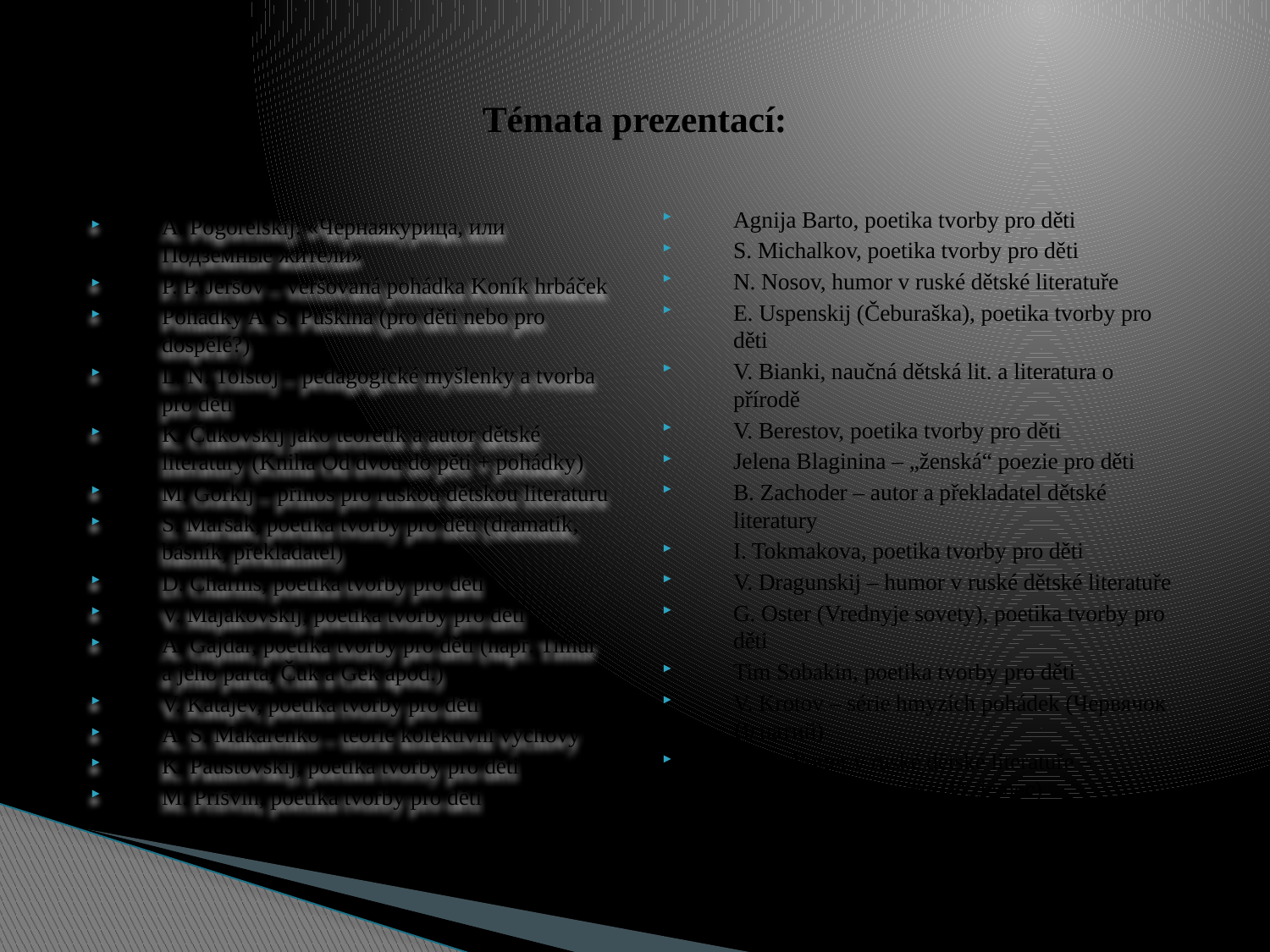

# Témata prezentací:
Agnija Barto, poetika tvorby pro děti
S. Michalkov, poetika tvorby pro děti
N. Nosov, humor v ruské dětské literatuře
E. Uspenskij (Čeburaška), poetika tvorby pro děti
V. Bianki, naučná dětská lit. a literatura o přírodě
V. Berestov, poetika tvorby pro děti
Jelena Blaginina – „ženská“ poezie pro děti
B. Zachoder – autor a překladatel dětské literatury
I. Tokmakova, poetika tvorby pro děti
V. Dragunskij – humor v ruské dětské literatuře
G. Oster (Vrednyje sovety), poetika tvorby pro děti
Tim Sobakin, poetika tvorby pro děti
V. Krotov – série hmyzích pohádek (Червячок Игнатий)
Harry Potter v ruské dětské literatuře – napodobeniny a satira (D. Jemec)
A. Pogorelskij: «Чернаякурица, или Подземные жители»
P. P. Jeršov – veršovaná pohádka Koník hrbáček
Pohádky A. S. Puškina (pro děti nebo pro dospělé?)
L. N. Tolstoj – pedagogické myšlenky a tvorba pro děti
K. Čukovskij jako teoretik a autor dětské literatury (Kniha Od dvou do pěti + pohádky)
M. Gorkij – přínos pro ruskou dětskou literaturu
S. Maršak, poetika tvorby pro děti (dramatik, básník, překladatel)
D. Charms, poetika tvorby pro děti
V. Majakovskij, poetika tvorby pro děti
A. Gajdar, poetika tvorby pro děti (např. Timur a jeho parta, Čuk a Gek apod.)
V. Katajev, poetika tvorby pro děti
A. S. Makarenko – teorie kolektivní výchovy
K. Paustovskij, poetika tvorby pro děti
M. Prišvin, poetika tvorby pro děti